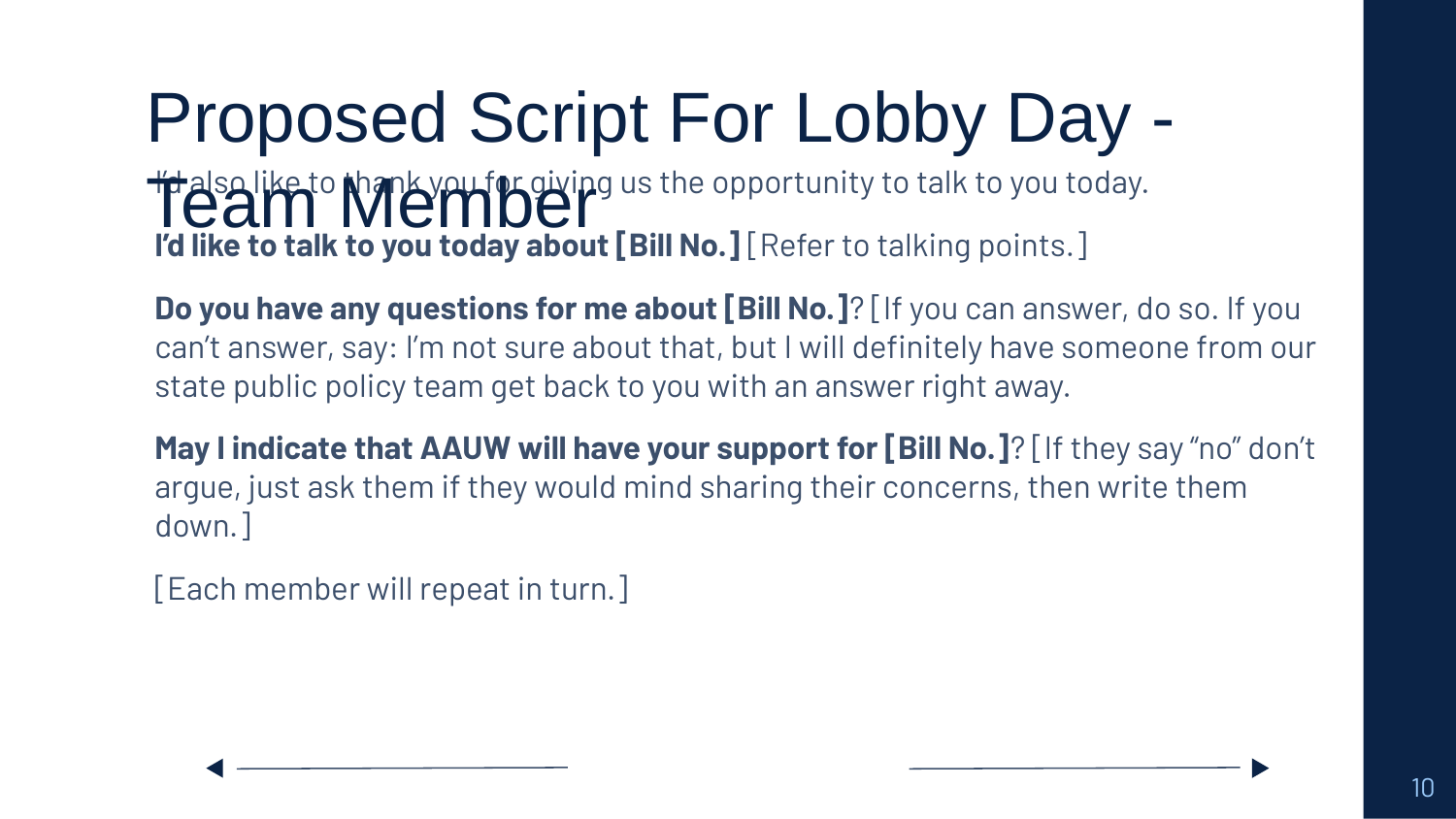

# Proposed Script For Lobby Day - Team Member
I’d also like to thank you for giving us the opportunity to talk to you today.
I’d like to talk to you today about [Bill No.] [Refer to talking points.]
Do you have any questions for me about [Bill No.]? [If you can answer, do so. If you can’t answer, say: I’m not sure about that, but I will definitely have someone from our state public policy team get back to you with an answer right away.
May I indicate that AAUW will have your support for [Bill No.]? [If they say “no” don’t argue, just ask them if they would mind sharing their concerns, then write them down.]
[Each member will repeat in turn.]
10